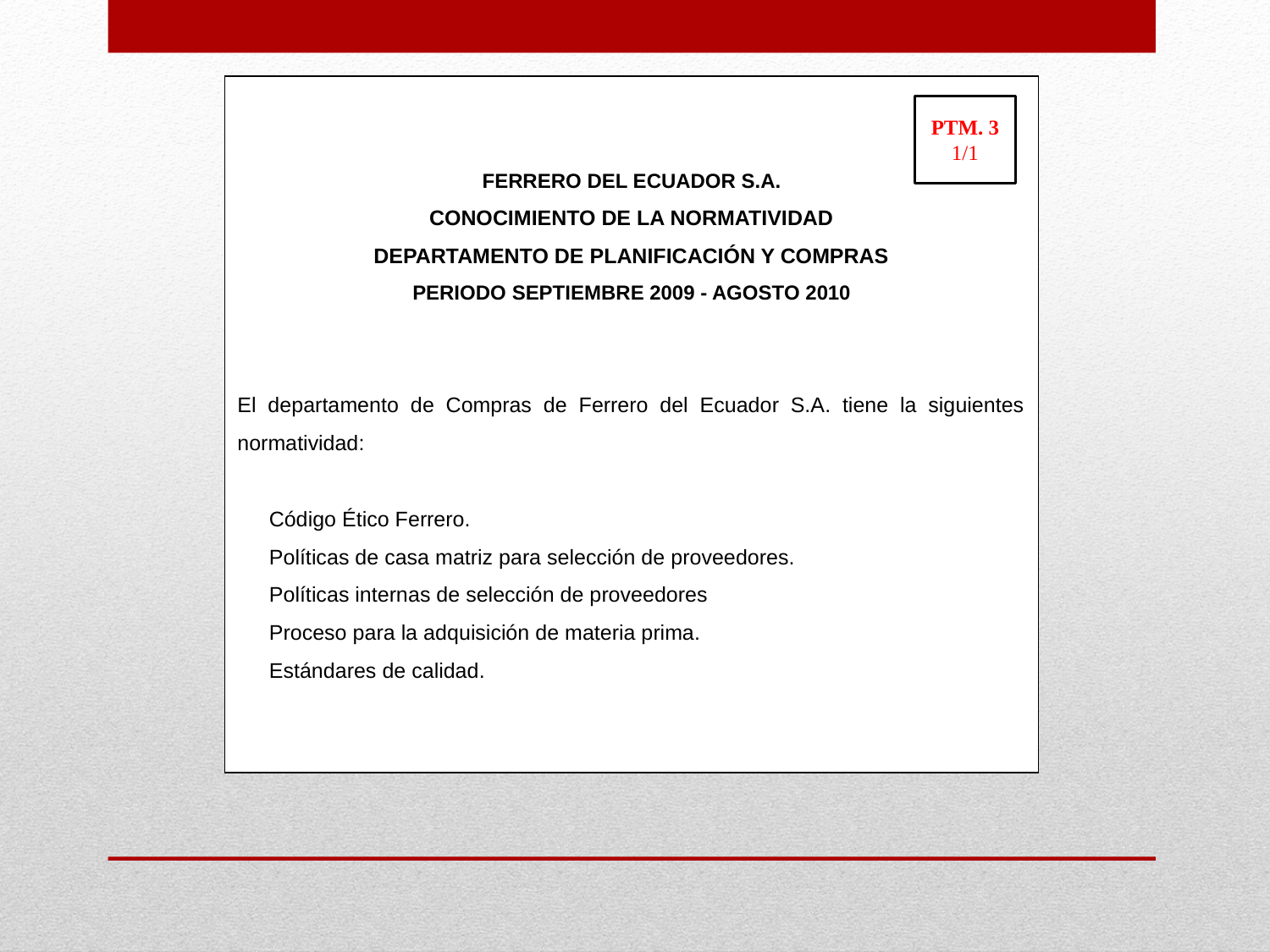

FERRERO DEL ECUADOR S.A.
CONOCIMIENTO DE LA NORMATIVIDAD
DEPARTAMENTO DE PLANIFICACIÓN Y COMPRAS
PERIODO SEPTIEMBRE 2009 - AGOSTO 2010

El departamento de Compras de Ferrero del Ecuador S.A. tiene la siguientes normatividad:

Código Ético Ferrero.
Políticas de casa matriz para selección de proveedores.
Políticas internas de selección de proveedores
Proceso para la adquisición de materia prima.
Estándares de calidad.

PTM. 3
1/1